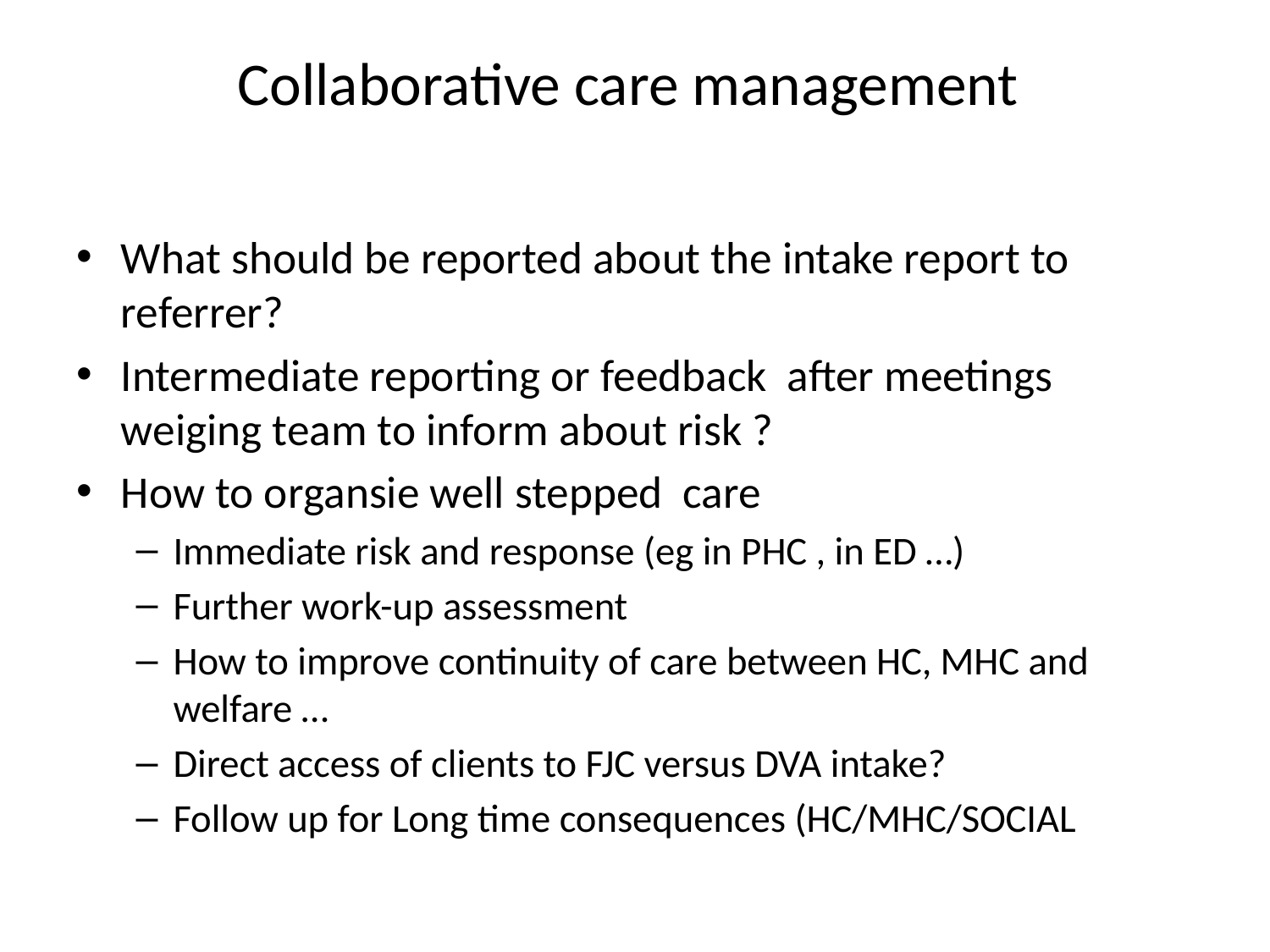

# Collaborative care management
What should be reported about the intake report to referrer?
Intermediate reporting or feedback  after meetings weiging team to inform about risk ?
How to organsie well stepped  care
Immediate risk and response (eg in PHC , in ED …)
Further work-up assessment
How to improve continuity of care between HC, MHC and  welfare …
Direct access of clients to FJC versus DVA intake?
Follow up for Long time consequences (HC/MHC/SOCIAL